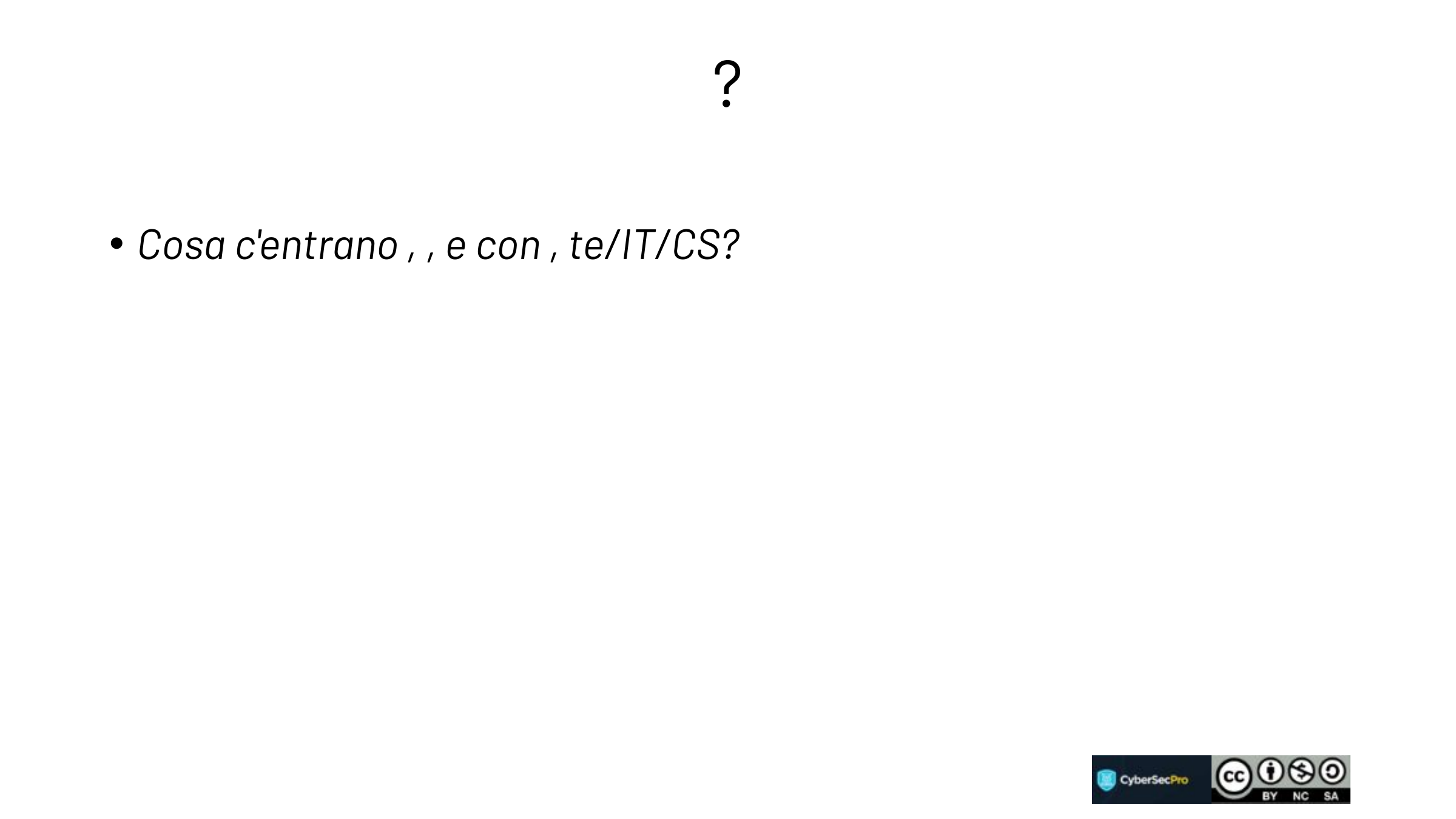

# ?
Cosa c'entrano , , e con , te/IT/CS?